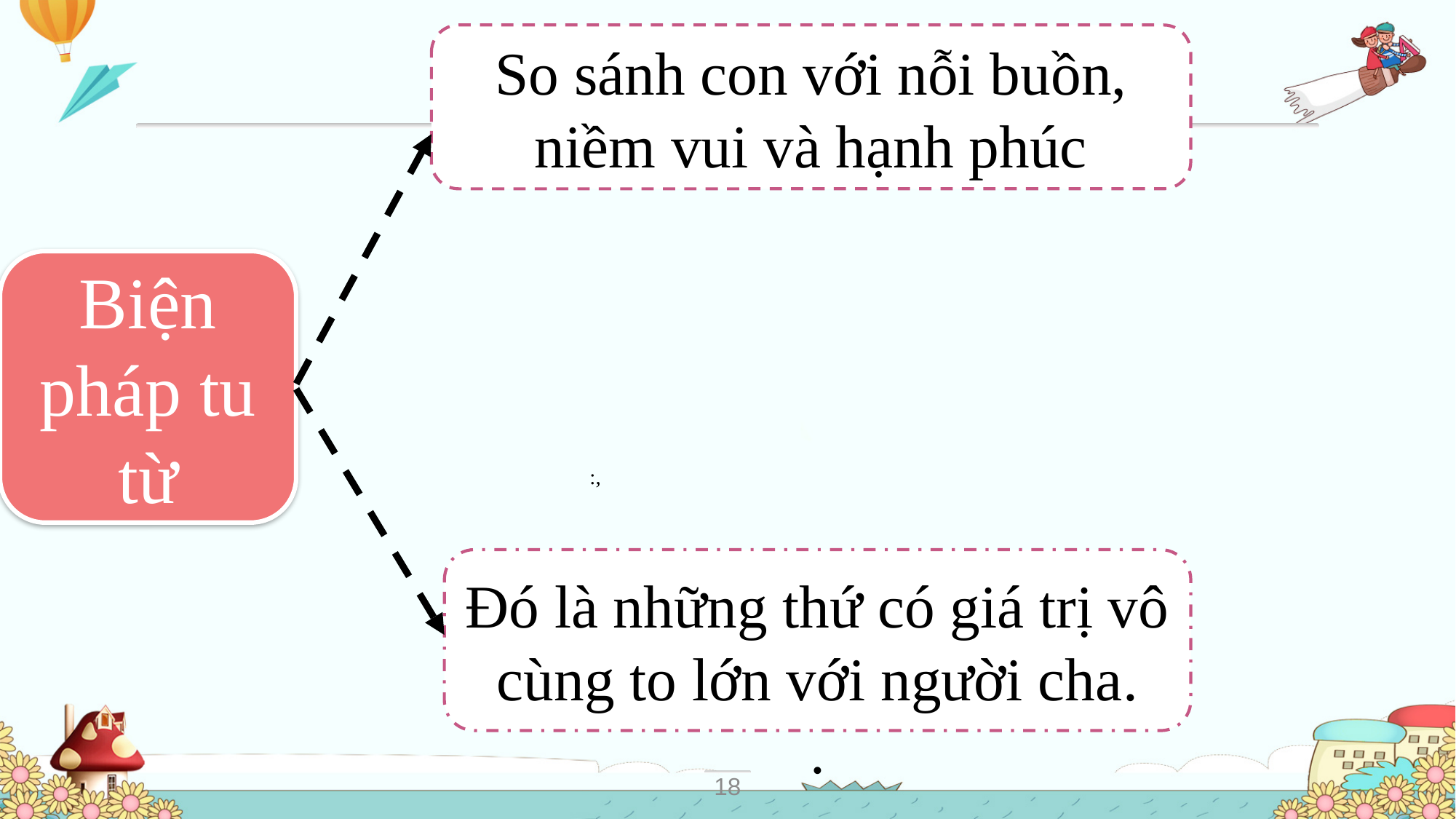

So sánh con với nỗi buồn, niềm vui và hạnh phúc
Biện pháp tu từ
:,

Đó là những thứ có giá trị vô cùng to lớn với người cha.
.
18